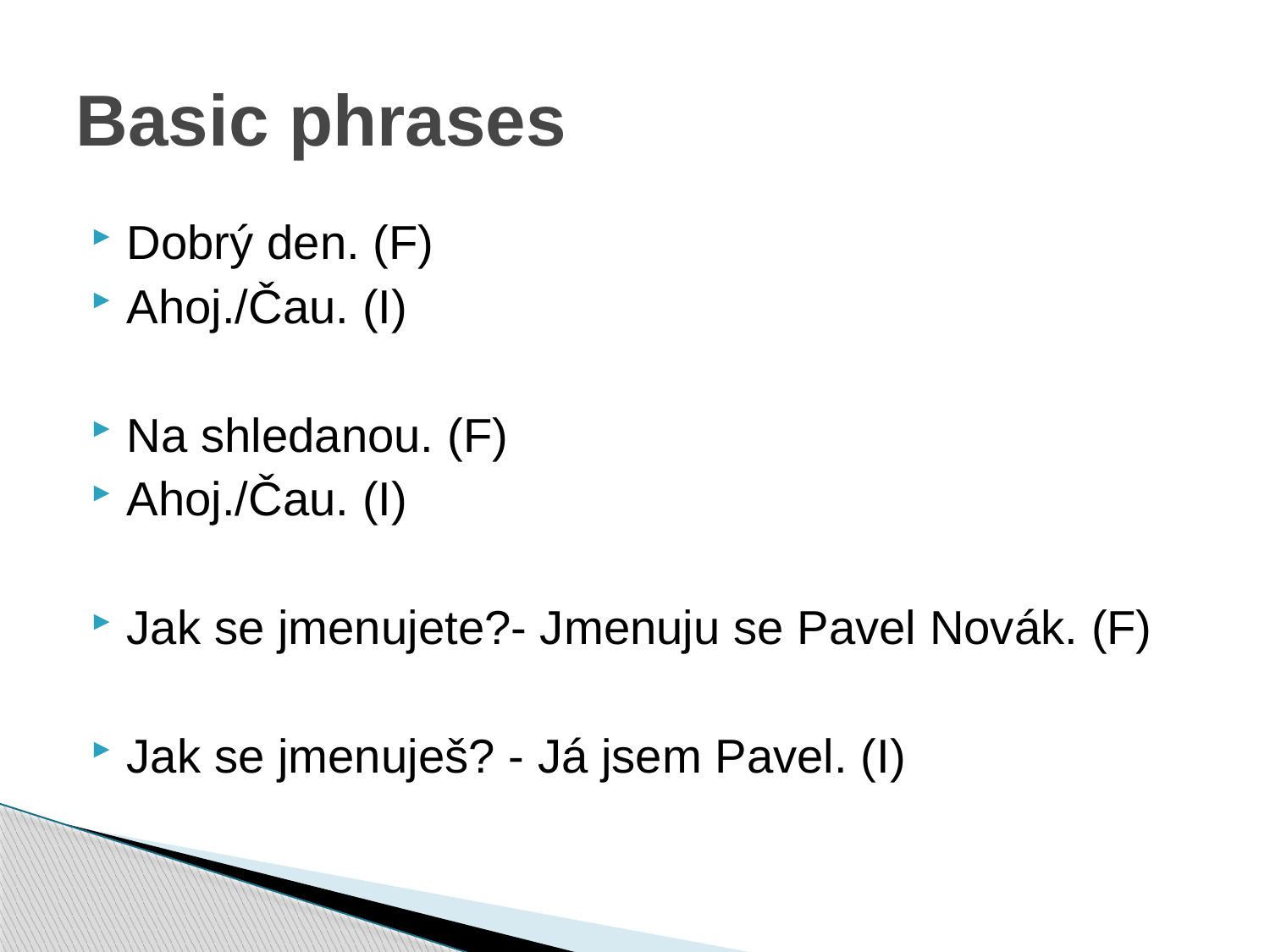

# Basic phrases
Dobrý den. (F)
Ahoj./Čau. (I)

Na shledanou. (F)
Ahoj./Čau. (I)

Jak se jmenujete?- Jmenuju se Pavel Novák. (F)

Jak se jmenuješ? - Já jsem Pavel. (I)